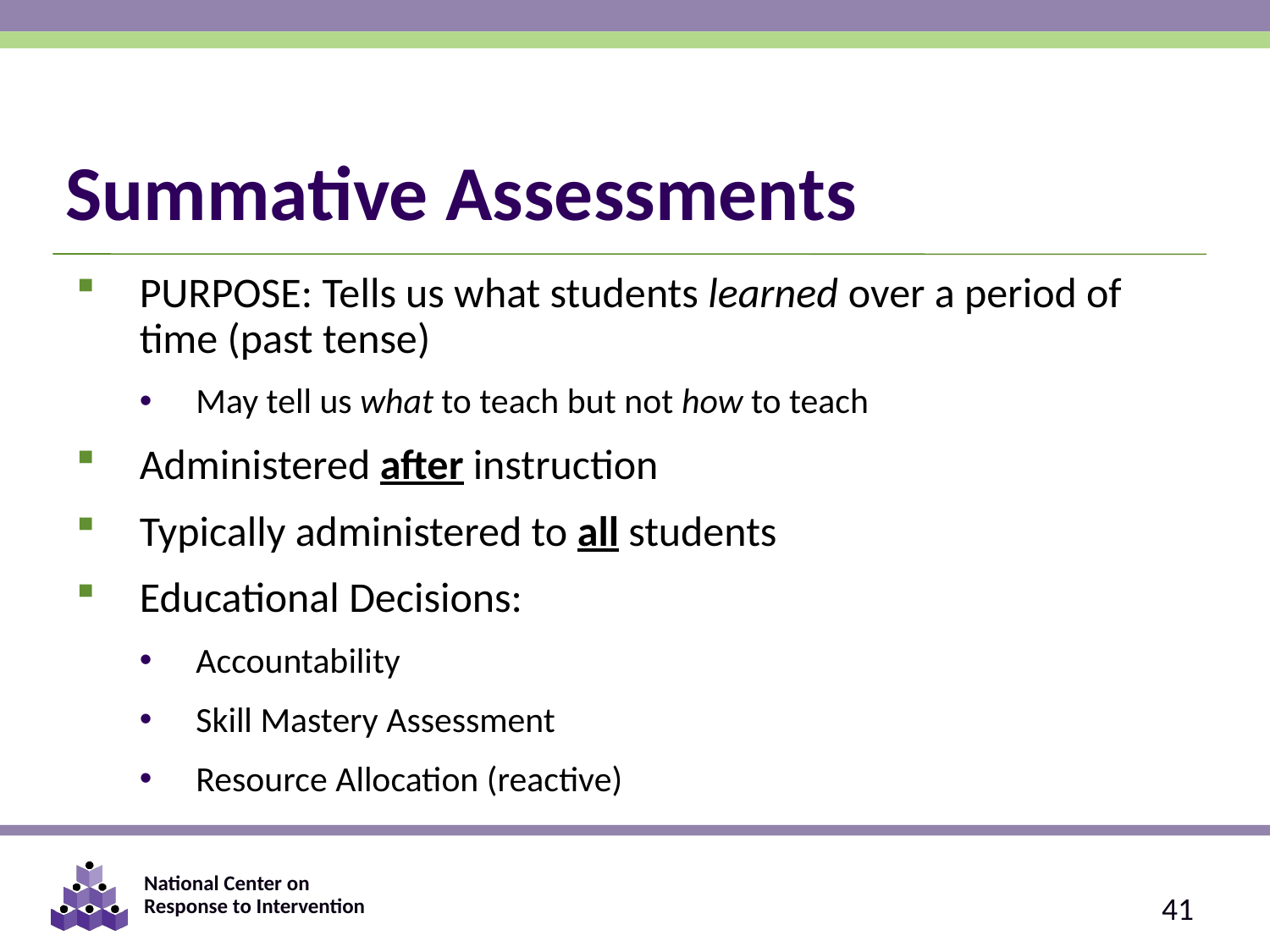

# Summative Assessments
PURPOSE: Tells us what students learned over a period of time (past tense)
May tell us what to teach but not how to teach
Administered after instruction
Typically administered to all students
Educational Decisions:
Accountability
Skill Mastery Assessment
Resource Allocation (reactive)

41